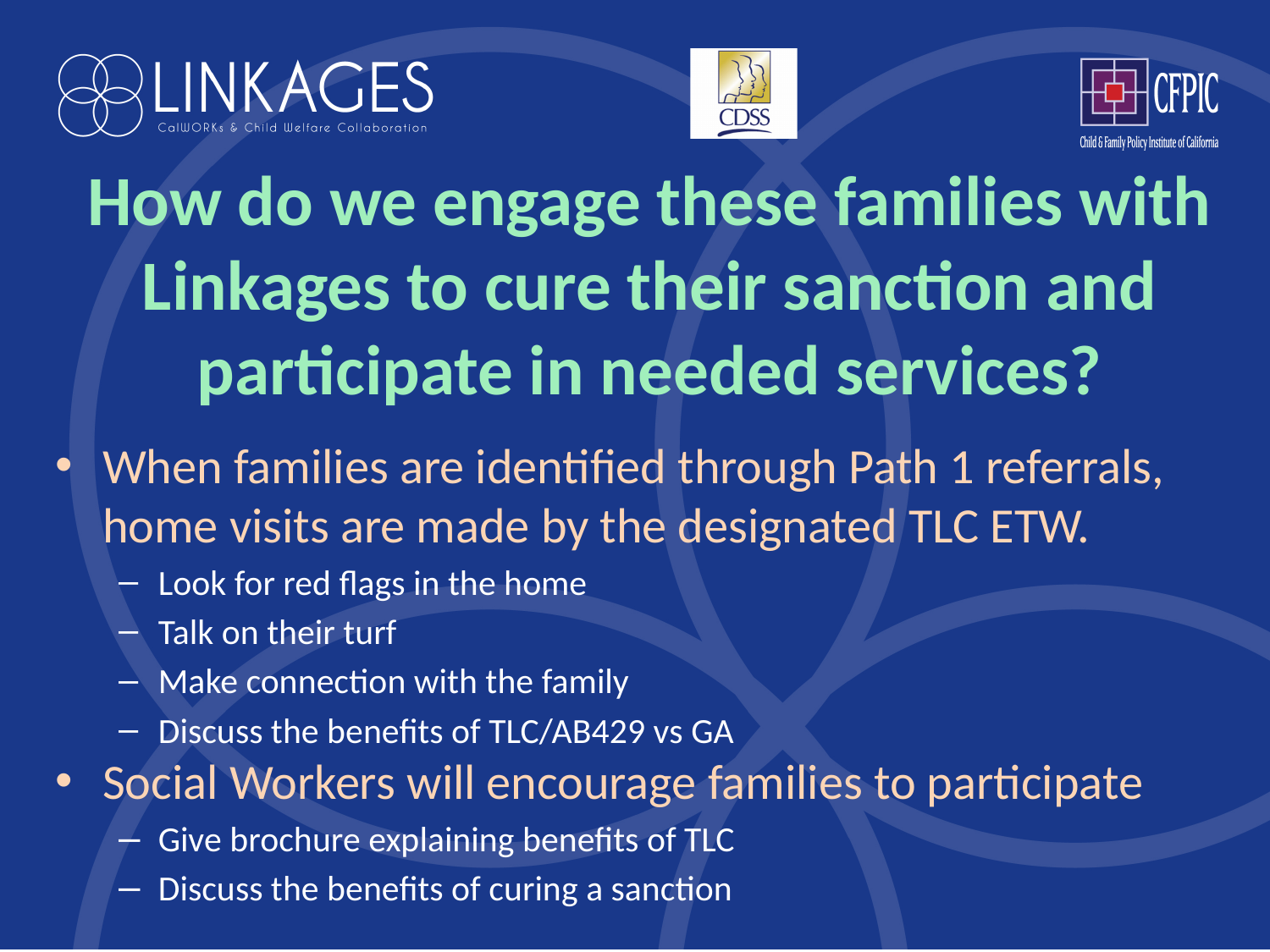

# How do we engage these families with Linkages to cure their sanction and participate in needed services?
When families are identified through Path 1 referrals, home visits are made by the designated TLC ETW.
Look for red flags in the home
Talk on their turf
Make connection with the family
Discuss the benefits of TLC/AB429 vs GA
Social Workers will encourage families to participate
Give brochure explaining benefits of TLC
Discuss the benefits of curing a sanction